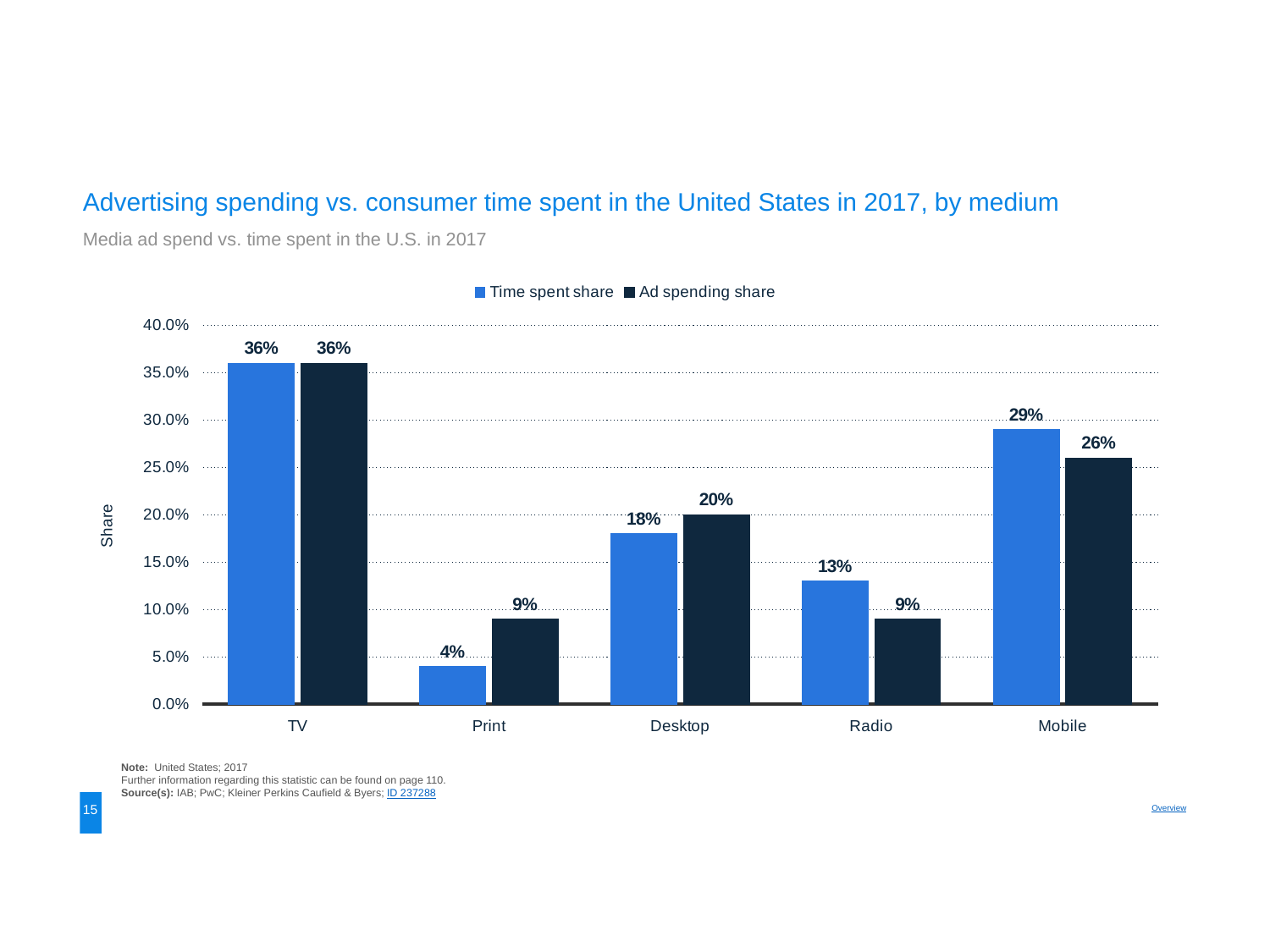

# Print still has room to fall
Advertising spending vs. consumer time spent in the United States in 2017, by medium
Media ad spend vs. time spent in the U.S. in 2017

### Chart:

| Category | Time spent share | Ad spending share |
|---|---|---|
| TV | 0.36 | 0.36 |
| Print | 0.04 | 0.09 |
| Desktop | 0.18 | 0.2 |
| Radio | 0.13 | 0.09 |
| Mobile | 0.29 | 0.26 |
Note:  United States; 2017
Further information regarding this statistic can be found on page 110.
Source(s): IAB; PwC; Kleiner Perkins Caufield & Byers; ID 237288

15
Overview